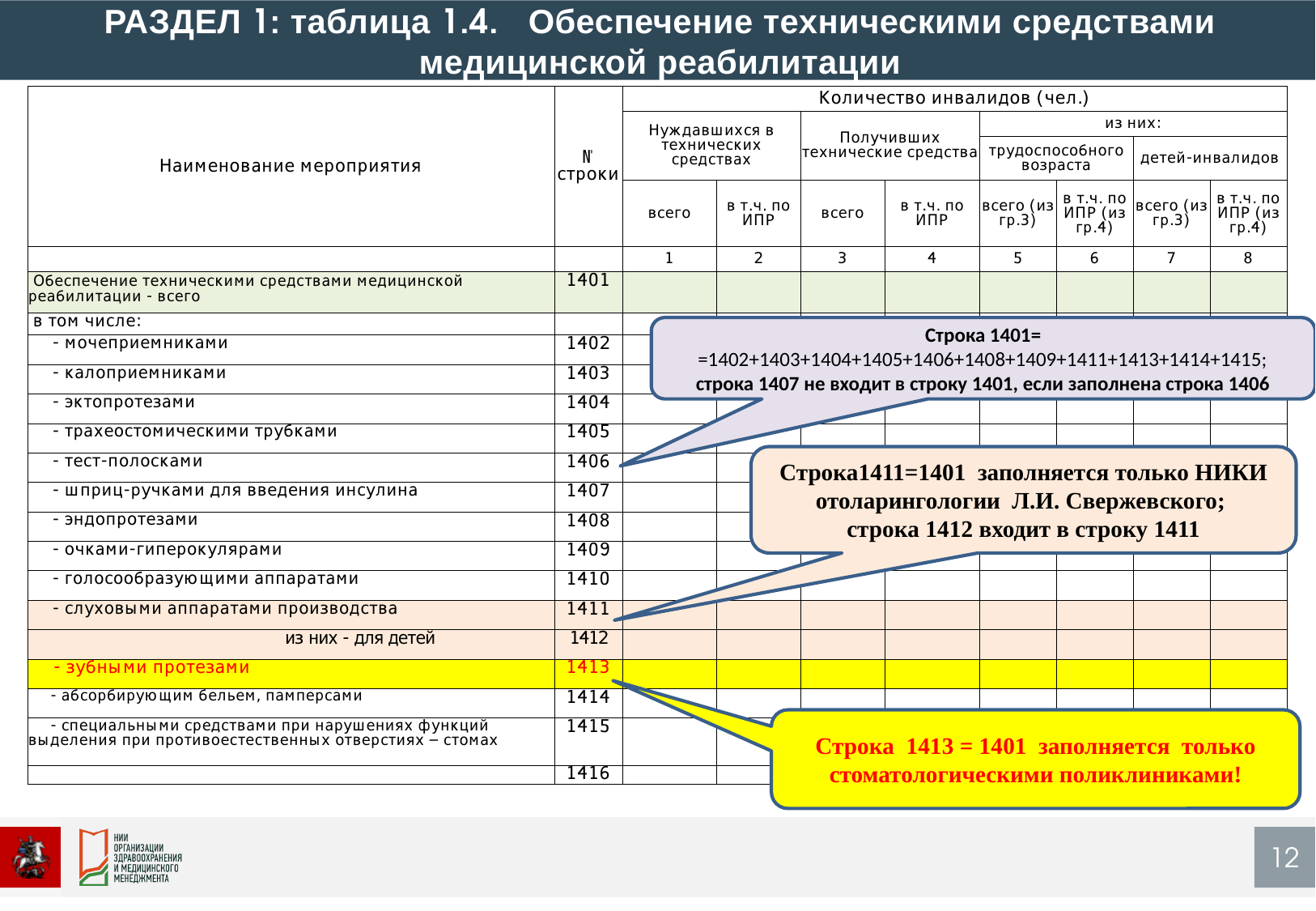

РАЗДЕЛ 1: таблица 1.4.   Обеспечение техническими средствами медицинской реабилитации
| Наименование мероприятия | № строки | Количество инвалидов (чел.) |  |  |  |  |  |  |  |
| --- | --- | --- | --- | --- | --- | --- | --- | --- | --- |
|  |  | Нуждавшихся в технических средствах |  | Получивших технические средства |  | из них: |  |  |  |
|  |  |  |  |  |  | трудоспособного возраста |  | детей-инвалидов |  |
|  |  | всего | в т.ч. по ИПР | всего | в т.ч. по ИПР | всего (из гр.3) | в т.ч. по ИПР (из гр.4) | всего (из гр.3) | в т.ч. по ИПР (из гр.4) |
|  |  | 1 | 2 | 3 | 4 | 5 | 6 | 7 | 8 |
| Обеспечение техническими средствами медицинской реабилитации - всего | 1401 |  |  |  |  |  |  |  |  |
| в том числе: |  |  |  |  |  |  |  |  |  |
| - мочеприемниками | 1402 |  |  |  |  |  |  |  |  |
| - калоприемниками | 1403 |  |  |  |  |  |  |  |  |
| - эктопротезами | 1404 |  |  |  |  |  |  |  |  |
| - трахеостомическими трубками | 1405 |  |  |  |  |  |  |  |  |
| - тест-полосками | 1406 |  |  |  |  |  |  |  |  |
| - шприц-ручками для введения инсулина | 1407 |  |  |  |  |  |  |  |  |
| - эндопротезами | 1408 |  |  |  |  |  |  |  |  |
| - очками-гиперокулярами | 1409 |  |  |  |  |  |  |  |  |
| - голосообразующими аппаратами | 1410 |  |  |  |  |  |  |  |  |
| - слуховыми аппаратами производства | 1411 |  |  |  |  |  |  |  |  |
| из них - для детей | 1412 |  |  |  |  |  |  |  |  |
| - зубными протезами | 1413 |  |  |  |  |  |  |  |  |
| - абсорбирующим бельем, памперсами | 1414 |  |  |  |  |  |  |  |  |
| - специальными средствами при нарушениях функций выделения при противоестественных отверстиях – стомах | 1415 |  |  |  |  |  |  |  |  |
|  | 1416 |  |  |  |  |  |  |  |  |
|  |  |  |  |  |  |  |  |  |  |
Строка 1401= =1402+1403+1404+1405+1406+1408+1409+1411+1413+1414+1415; строка 1407 не входит в строку 1401, если заполнена строка 1406
Строка1411=1401  заполняется только НИКИ отоларингологии  Л.И. Свержевского;
строка 1412 входит в строку 1411
Строка  1413 = 1401  заполняется  только стоматологическими поликлиниками!